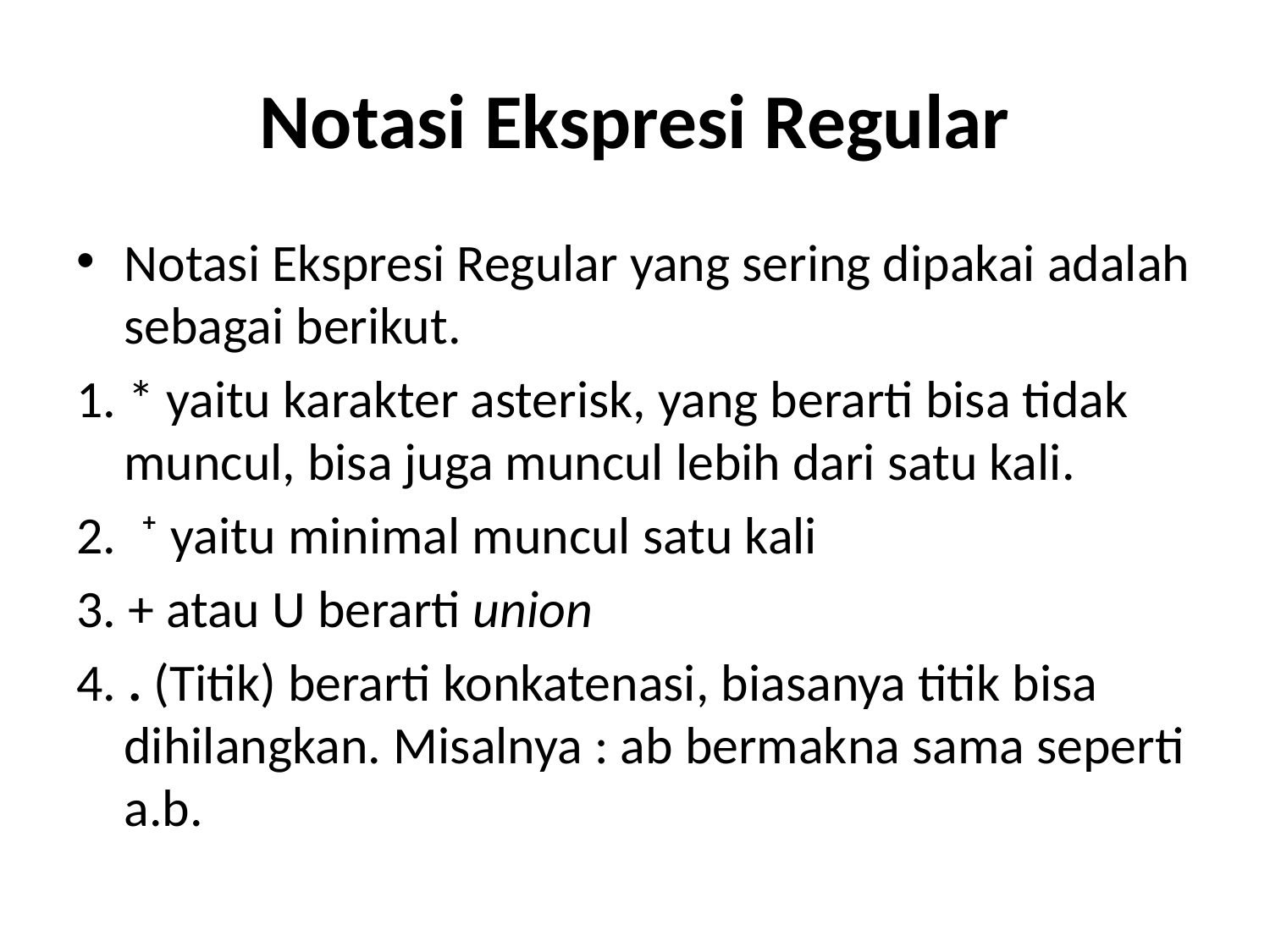

# Notasi Ekspresi Regular
Notasi Ekspresi Regular yang sering dipakai adalah sebagai berikut.
1. * yaitu karakter asterisk, yang berarti bisa tidak muncul, bisa juga muncul lebih dari satu kali.
2.  ⁺ yaitu minimal muncul satu kali
3. + atau U berarti union
4. . (Titik) berarti konkatenasi, biasanya titik bisa dihilangkan. Misalnya : ab bermakna sama seperti a.b.